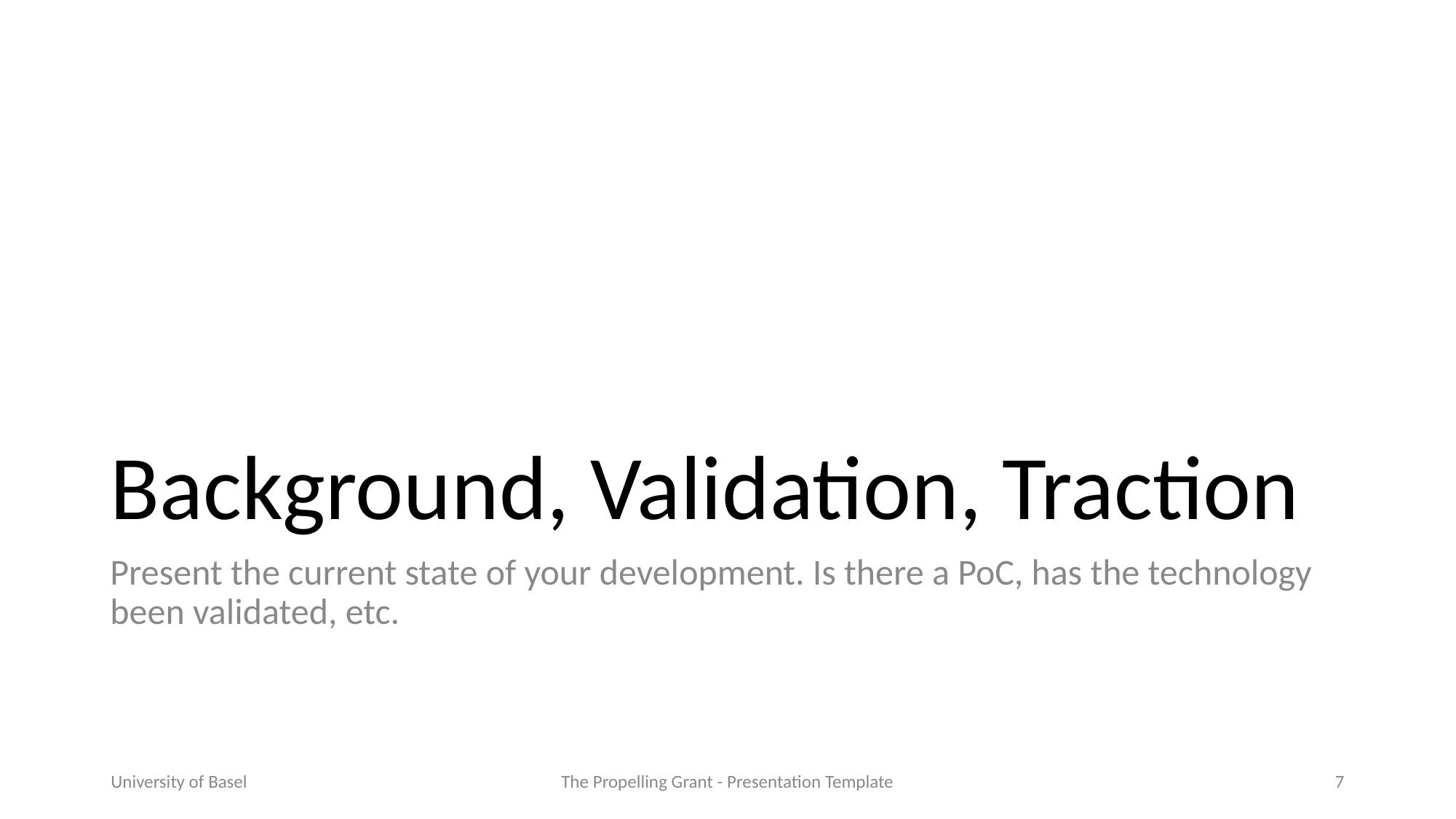

# Background, Validation, Traction
Present the current state of your development. Is there a PoC, has the technology been validated, etc.
University of Basel
The Propelling Grant - Presentation Template
7